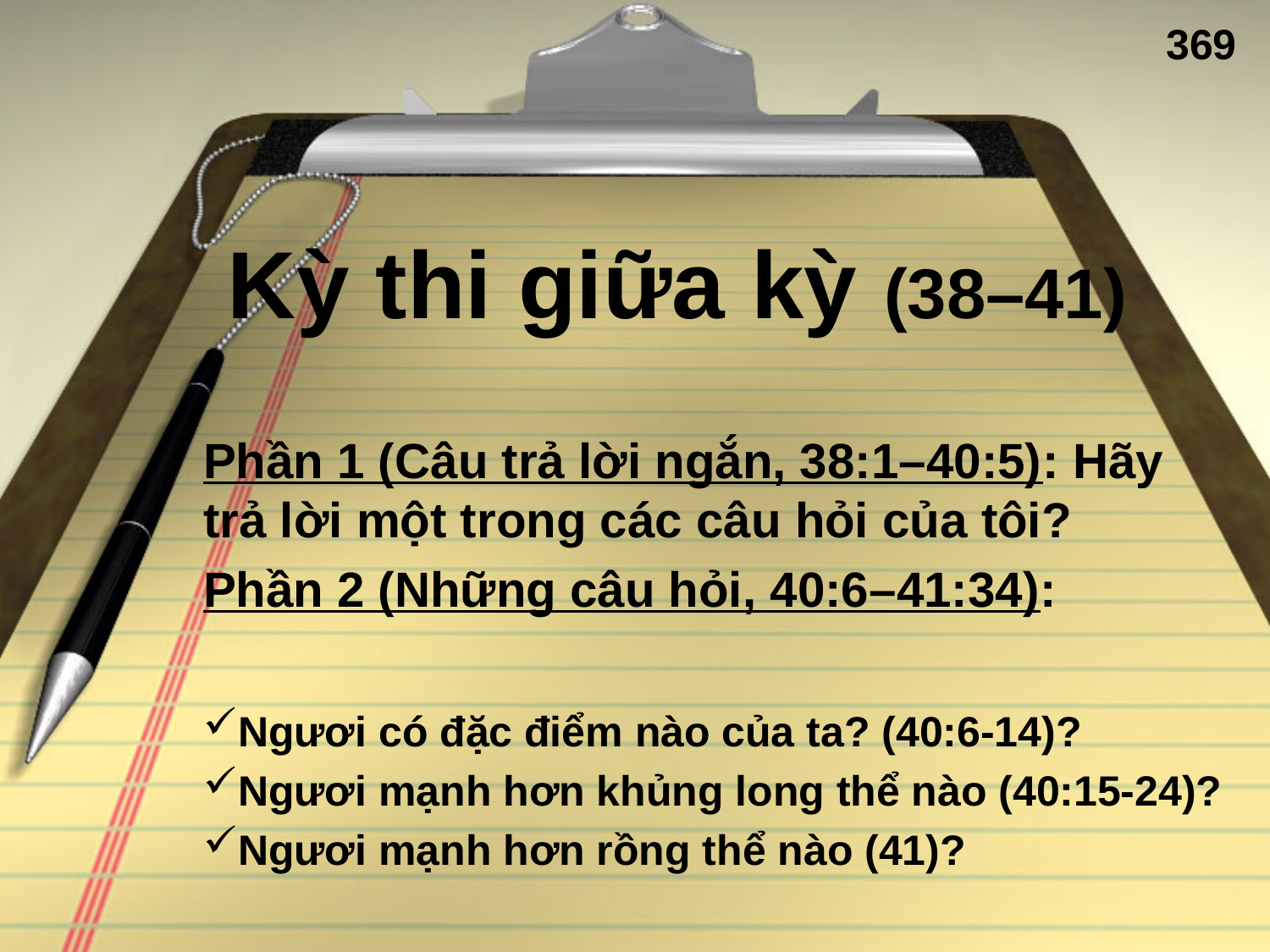

369
# Kỳ thi giữa kỳ (38–41)
Phần 1 (Câu trả lời ngắn, 38:1–40:5): Hãy trả lời một trong các câu hỏi của tôi?
Phần 2 (Những câu hỏi, 40:6–41:34):
Ngươi có đặc điểm nào của ta? (40:6-14)?
Ngươi mạnh hơn khủng long thể nào (40:15-24)?
Ngươi mạnh hơn rồng thể nào (41)?